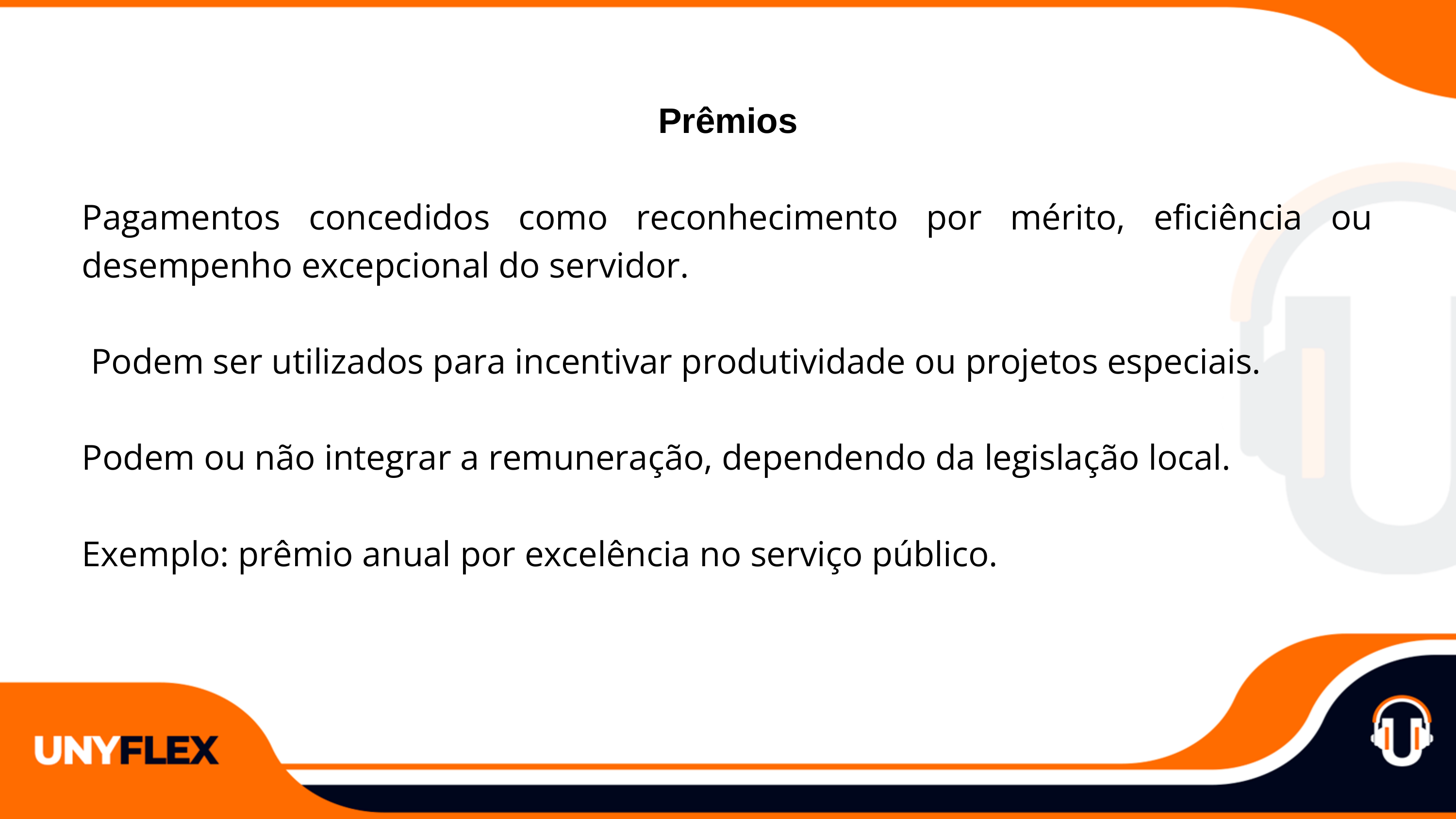

Prêmios

Pagamentos concedidos como reconhecimento por mérito, eficiência ou desempenho excepcional do servidor.

 Podem ser utilizados para incentivar produtividade ou projetos especiais.

Podem ou não integrar a remuneração, dependendo da legislação local.

Exemplo: prêmio anual por excelência no serviço público.